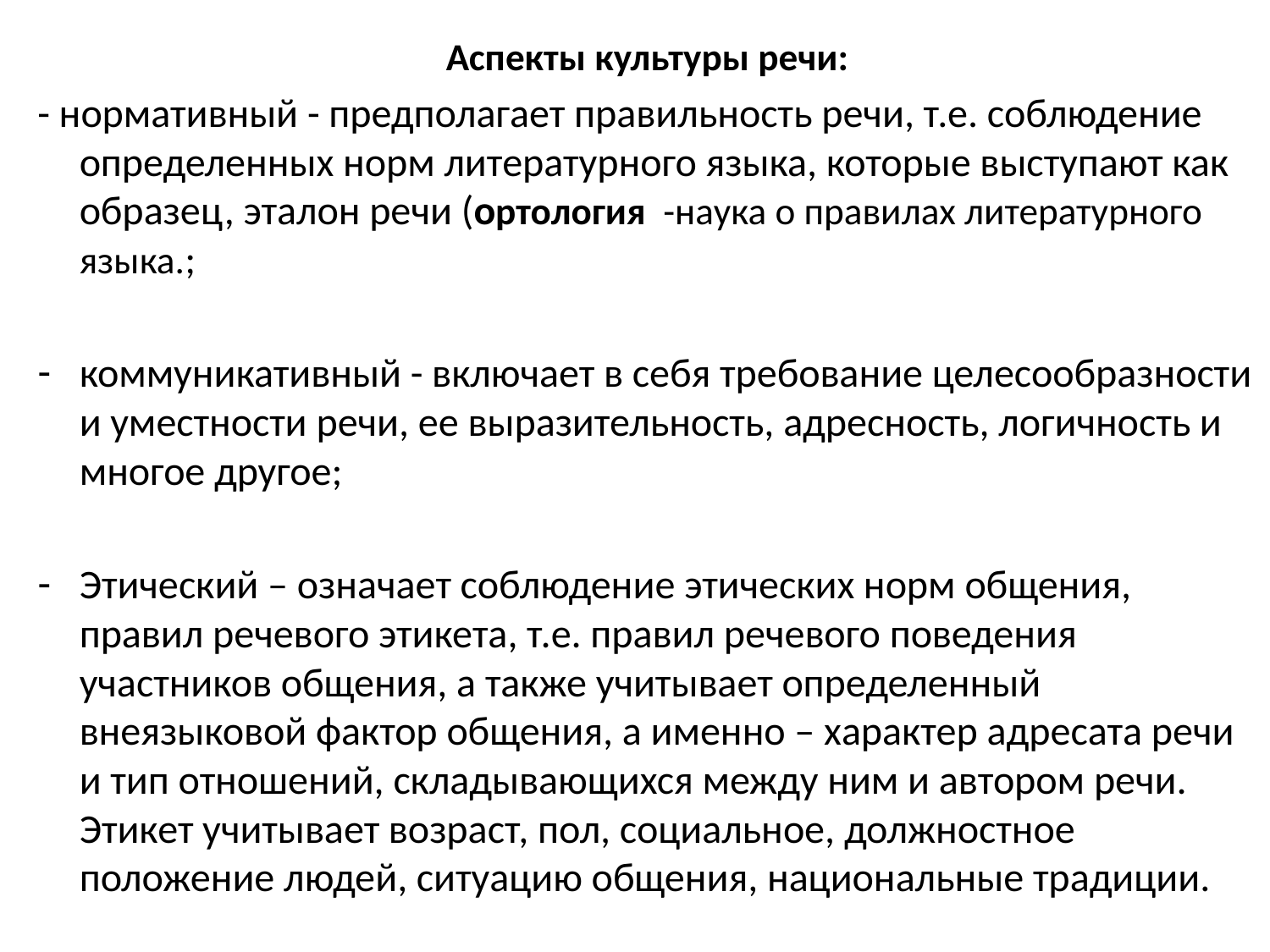

Аспекты культуры речи:
- нормативный - предполагает правильность речи, т.е. соблюдение определенных норм литературного языка, которые выступают как образец, эталон речи (ортология  -наука о правилах литературного языка.;

коммуникативный - включает в себя требование целесообразности и уместности речи, ее выразительность, адресность, логичность и многое другое;

Этический – означает соблюдение этических норм общения, правил речевого этикета, т.е. правил речевого поведения участников общения, а также учитывает определенный внеязыковой фактор общения, а именно – характер адресата речи и тип отношений, складывающихся между ним и автором речи. Этикет учитывает возраст, пол, социальное, должностное положение людей, ситуацию общения, национальные традиции.

#